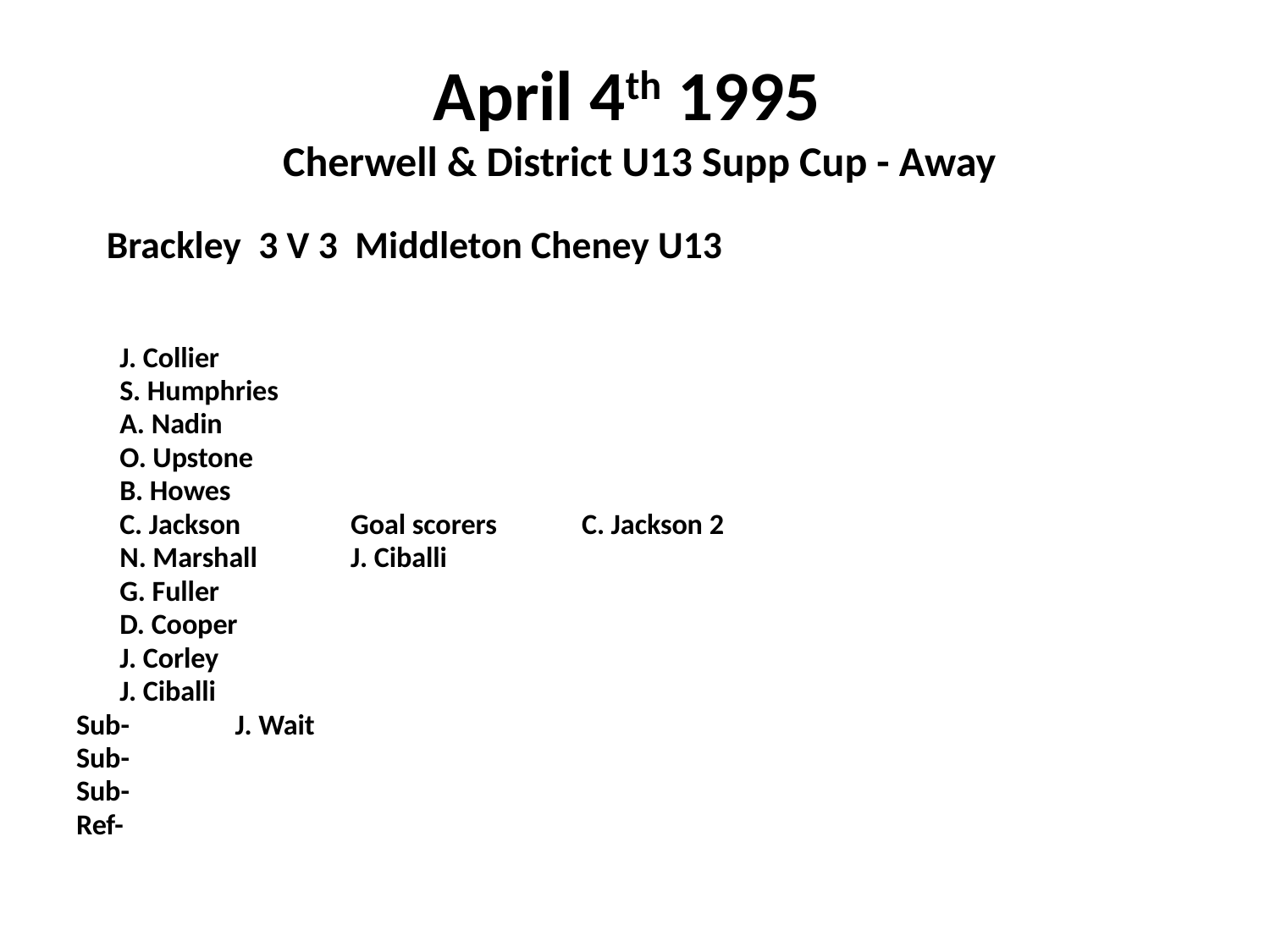

# April 4th 1995 Cherwell & District U13 Supp Cup - Away
   Brackley  3 V 3  Middleton Cheney U13

		J. Collier
		S. Humphries
		A. Nadin
		O. Upstone
		B. Howes
		C. Jackson			Goal scorers	C. Jackson 2
		N. Marshall					J. Ciballi
		G. Fuller
		D. Cooper
		J. Corley
		J. Ciballi
Sub- 	J. Wait
Sub-
Sub-
Ref-